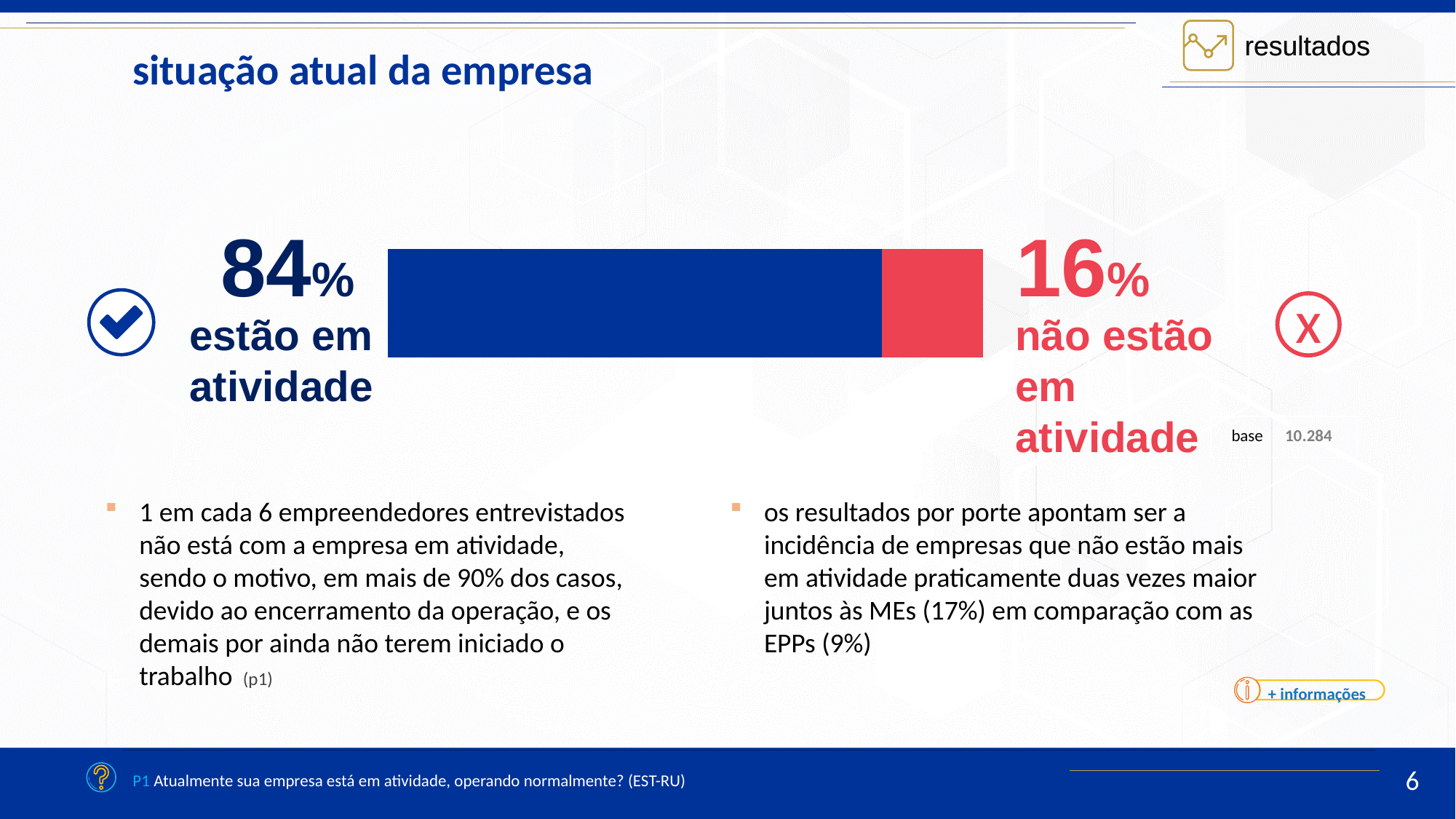

resultados
situação atual da empresa
84%
16%

### Chart

| Category | Vendas | Colunas1 |
|---|---|---|
| 1º Tri | 83.0 | 17.0 |
x

estão em atividade
não estão em atividade
| base | 10.284 |
| --- | --- |
1 em cada 6 empreendedores entrevistados não está com a empresa em atividade, sendo o motivo, em mais de 90% dos casos, devido ao encerramento da operação, e os demais por ainda não terem iniciado o trabalho  (p1)
os resultados por porte apontam ser a incidência de empresas que não estão mais em atividade praticamente duas vezes maior juntos às MEs (17%) em comparação com as EPPs (9%)
+ informações

6

6
P1 Atualmente sua empresa está em atividade, operando normalmente? (EST-RU)